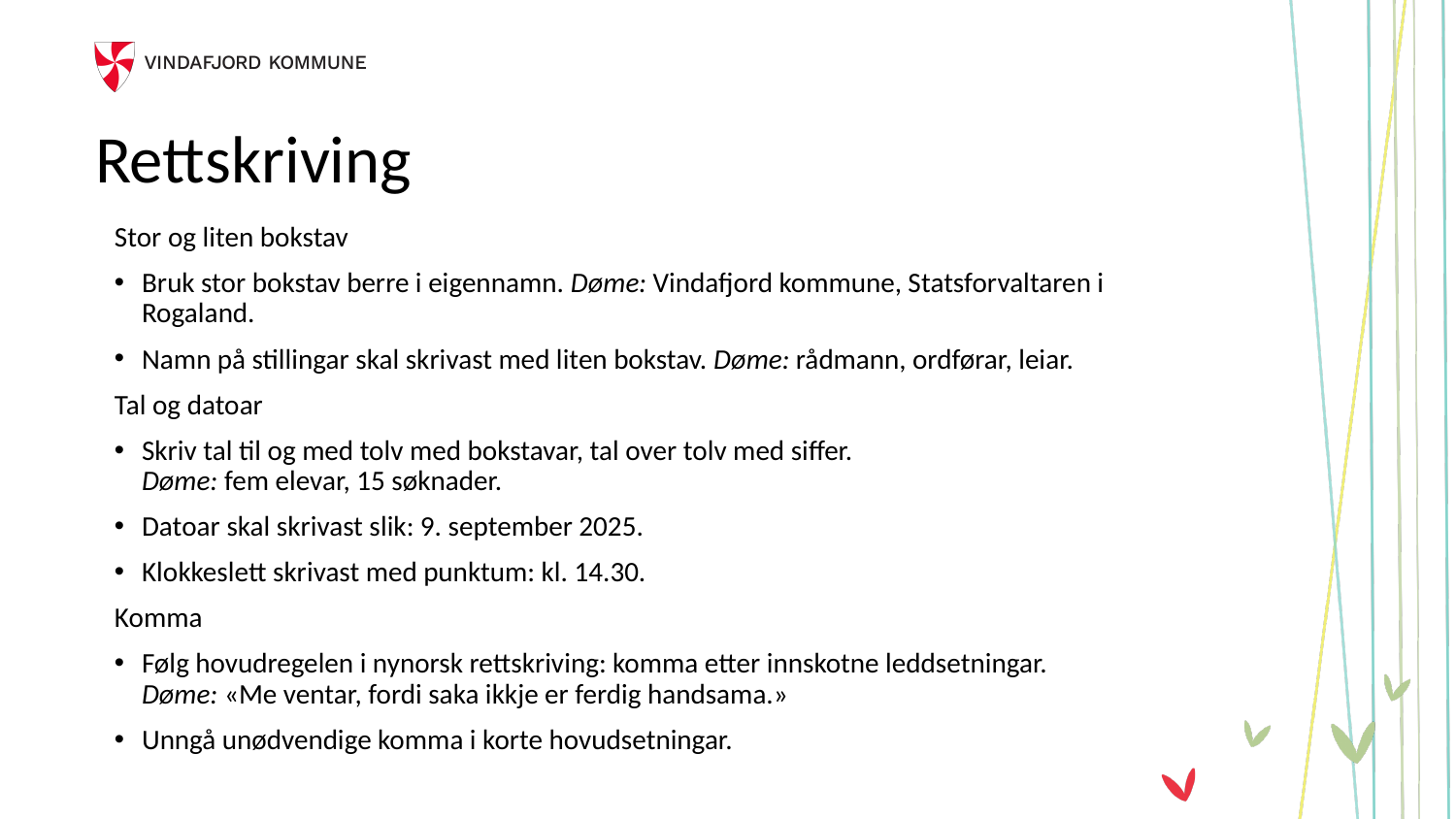

# Rettskriving
Stor og liten bokstav
Bruk stor bokstav berre i eigennamn. Døme: Vindafjord kommune, Statsforvaltaren i Rogaland.
Namn på stillingar skal skrivast med liten bokstav. Døme: rådmann, ordførar, leiar.
Tal og datoar
Skriv tal til og med tolv med bokstavar, tal over tolv med siffer.
Døme: fem elevar, 15 søknader.
Datoar skal skrivast slik: 9. september 2025.
Klokkeslett skrivast med punktum: kl. 14.30.
Komma
Følg hovudregelen i nynorsk rettskriving: komma etter innskotne leddsetningar.
Døme: «Me ventar, fordi saka ikkje er ferdig handsama.»
Unngå unødvendige komma i korte hovudsetningar.